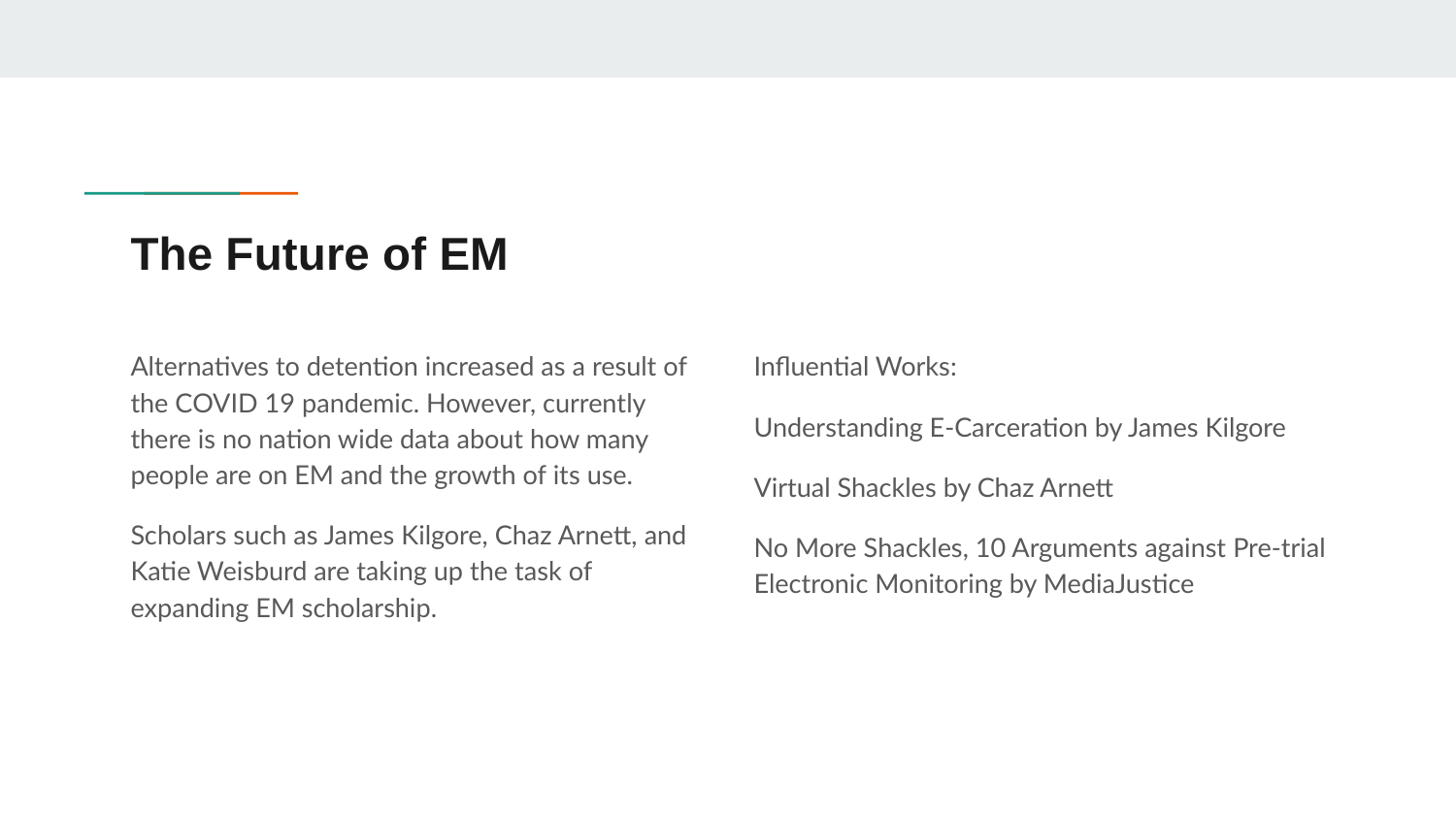

# The Future of EM
Alternatives to detention increased as a result of the COVID 19 pandemic. However, currently there is no nation wide data about how many people are on EM and the growth of its use.
Scholars such as James Kilgore, Chaz Arnett, and Katie Weisburd are taking up the task of expanding EM scholarship.
Influential Works:
Understanding E-Carceration by James Kilgore
Virtual Shackles by Chaz Arnett
No More Shackles, 10 Arguments against Pre-trial Electronic Monitoring by MediaJustice